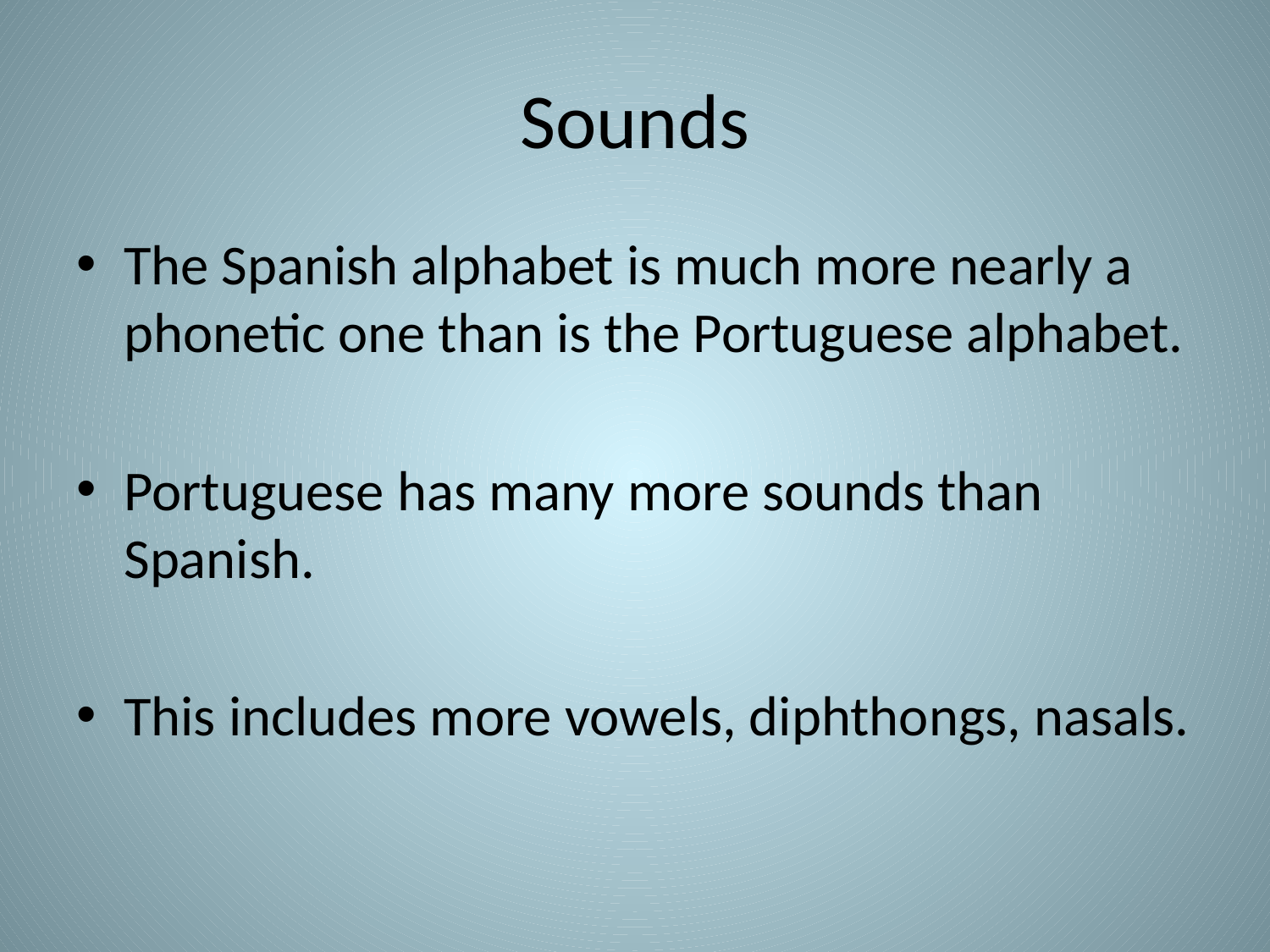

# Sounds
The Spanish alphabet is much more nearly a phonetic one than is the Portuguese alphabet.

Portuguese has many more sounds than Spanish.

This includes more vowels, diphthongs, nasals.